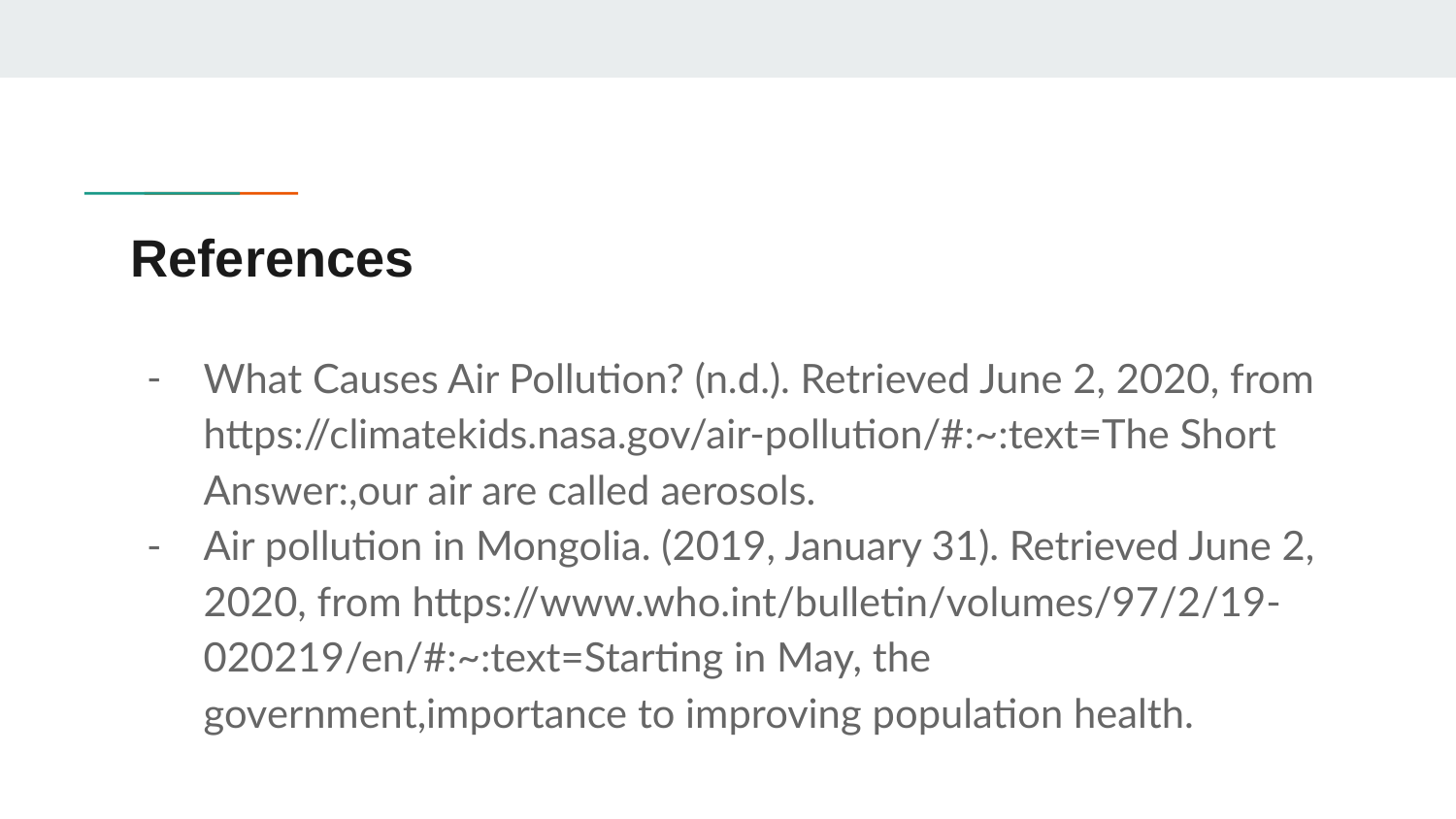

# References
What Causes Air Pollution? (n.d.). Retrieved June 2, 2020, from https://climatekids.nasa.gov/air-pollution/#:~:text=The Short Answer:,our air are called aerosols.
Air pollution in Mongolia. (2019, January 31). Retrieved June 2, 2020, from https://www.who.int/bulletin/volumes/97/2/19-020219/en/#:~:text=Starting in May, the government,importance to improving population health.